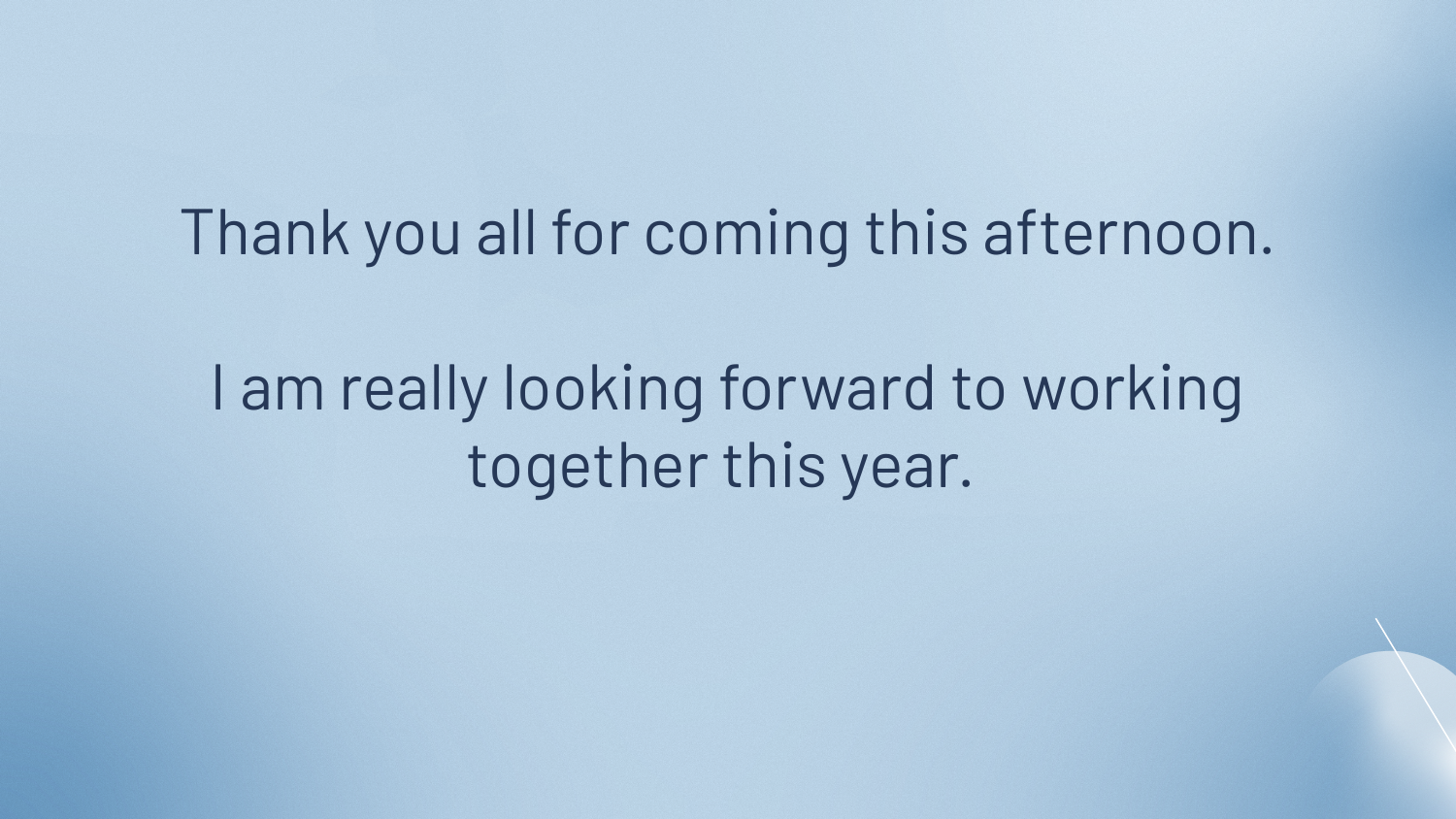

Thank you all for coming this afternoon.

I am really looking forward to working together this year.